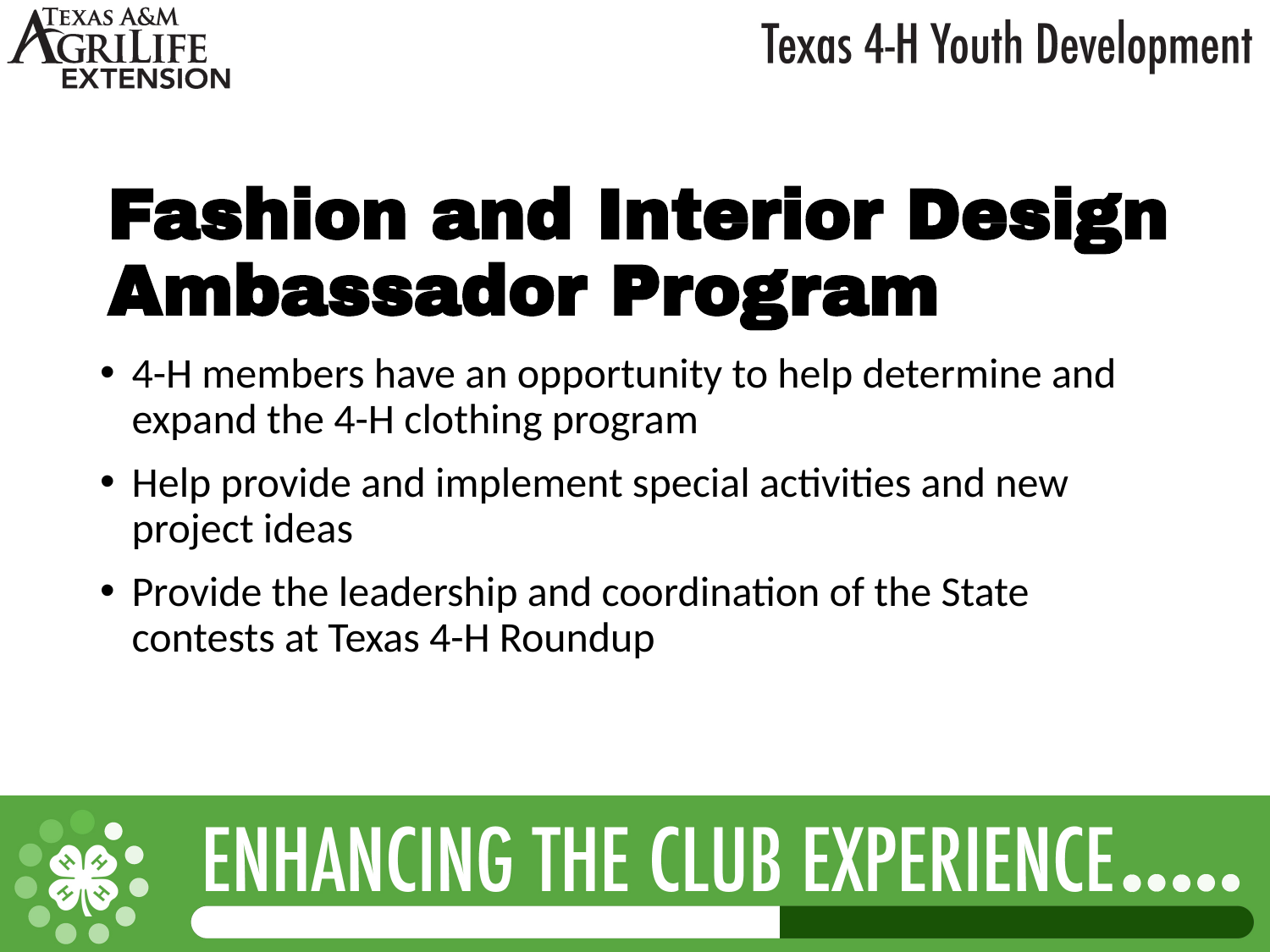

# Fashion and Interior Design Ambassador Program
4-H members have an opportunity to help determine and expand the 4-H clothing program
Help provide and implement special activities and new project ideas
Provide the leadership and coordination of the State contests at Texas 4-H Roundup